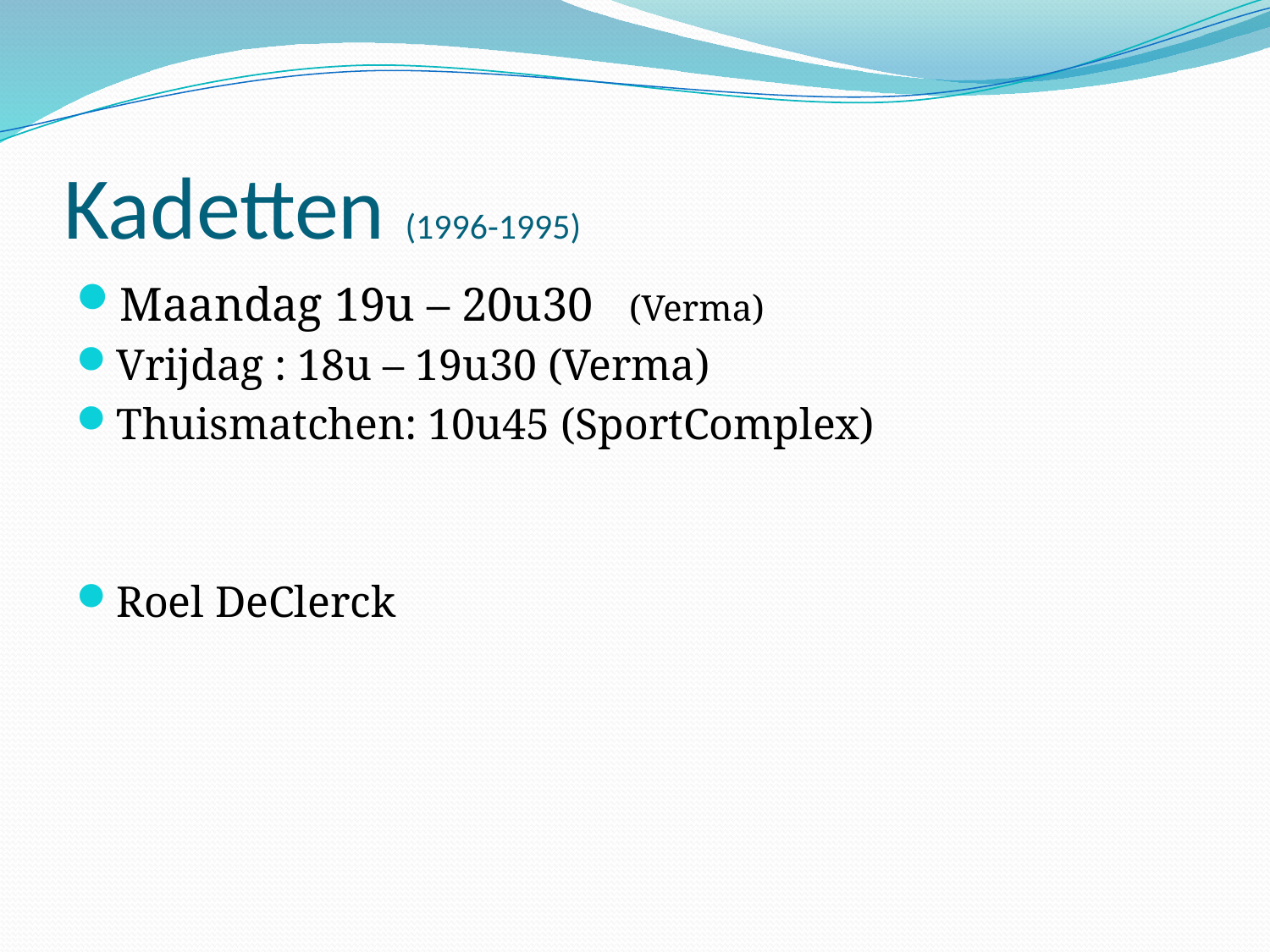

# Kadetten (1996-1995)
Maandag 19u – 20u30   (Verma)
Vrijdag : 18u – 19u30 (Verma)
Thuismatchen: 10u45 (SportComplex)

Roel DeClerck